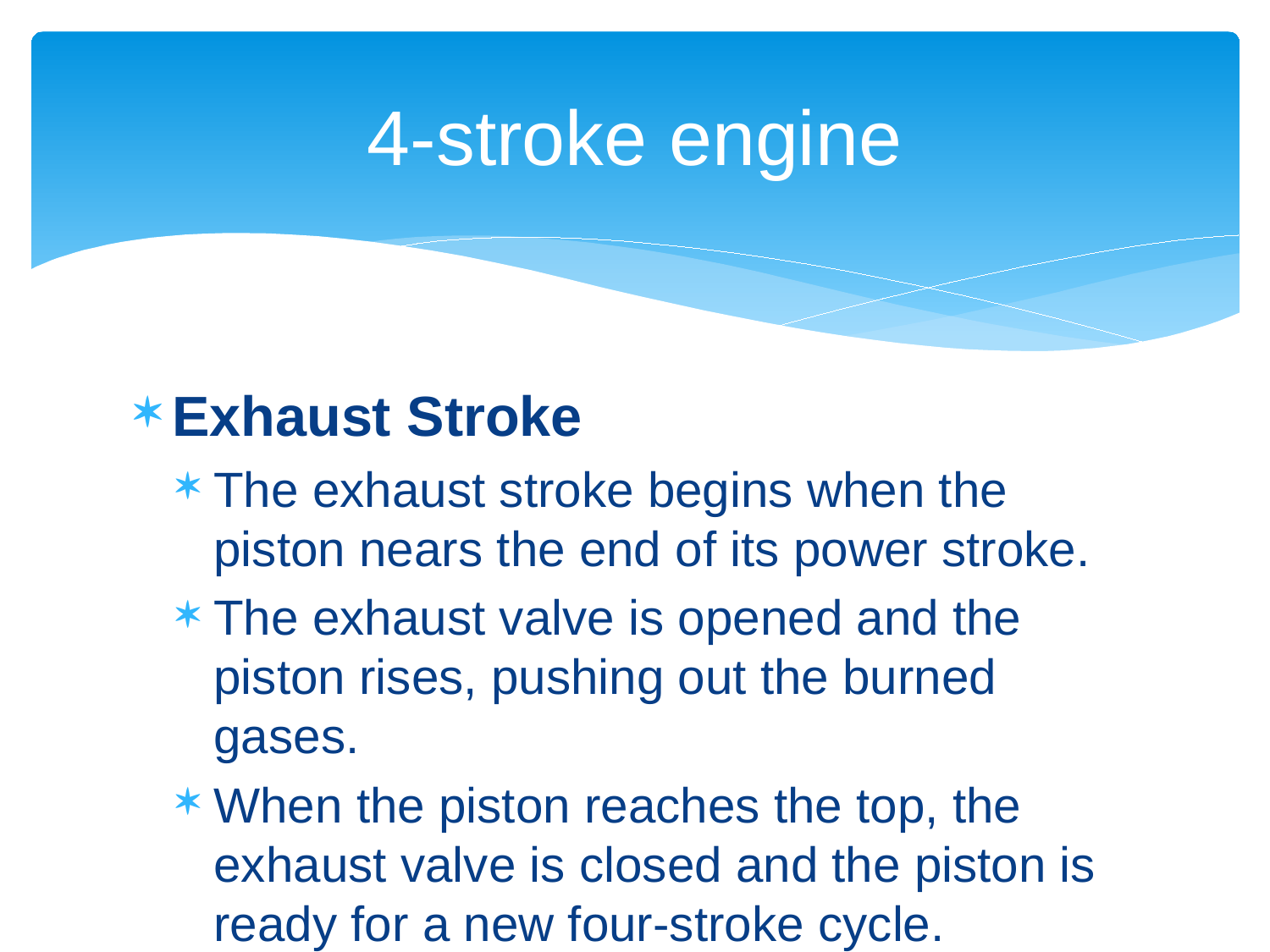

# 4-stroke engine
Exhaust Stroke
The exhaust stroke begins when the piston nears the end of its power stroke.
The exhaust valve is opened and the piston rises, pushing out the burned gases.
When the piston reaches the top, the exhaust valve is closed and the piston is ready for a new four-stroke cycle.